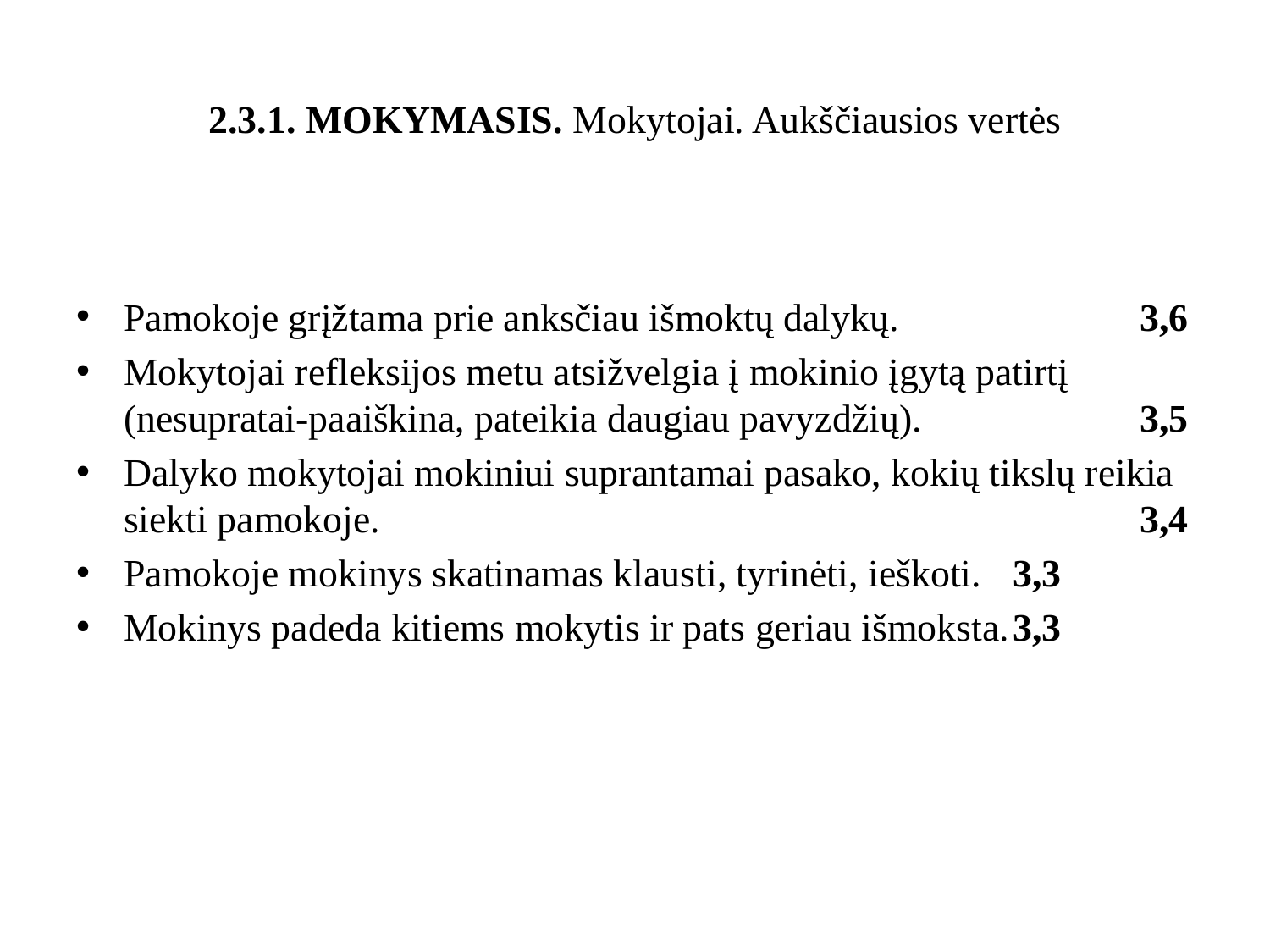

# 2.3.1. MOKYMASIS. Mokytojai. Aukščiausios vertės
Pamokoje grįžtama prie anksčiau išmoktų dalykų.		3,6
Mokytojai refleksijos metu atsižvelgia į mokinio įgytą patirtį (nesupratai-paaiškina, pateikia daugiau pavyzdžių).		3,5
Dalyko mokytojai mokiniui suprantamai pasako, kokių tikslų reikia siekti pamokoje.						3,4
Pamokoje mokinys skatinamas klausti, tyrinėti, ieškoti.	3,3
Mokinys padeda kitiems mokytis ir pats geriau išmoksta.	3,3